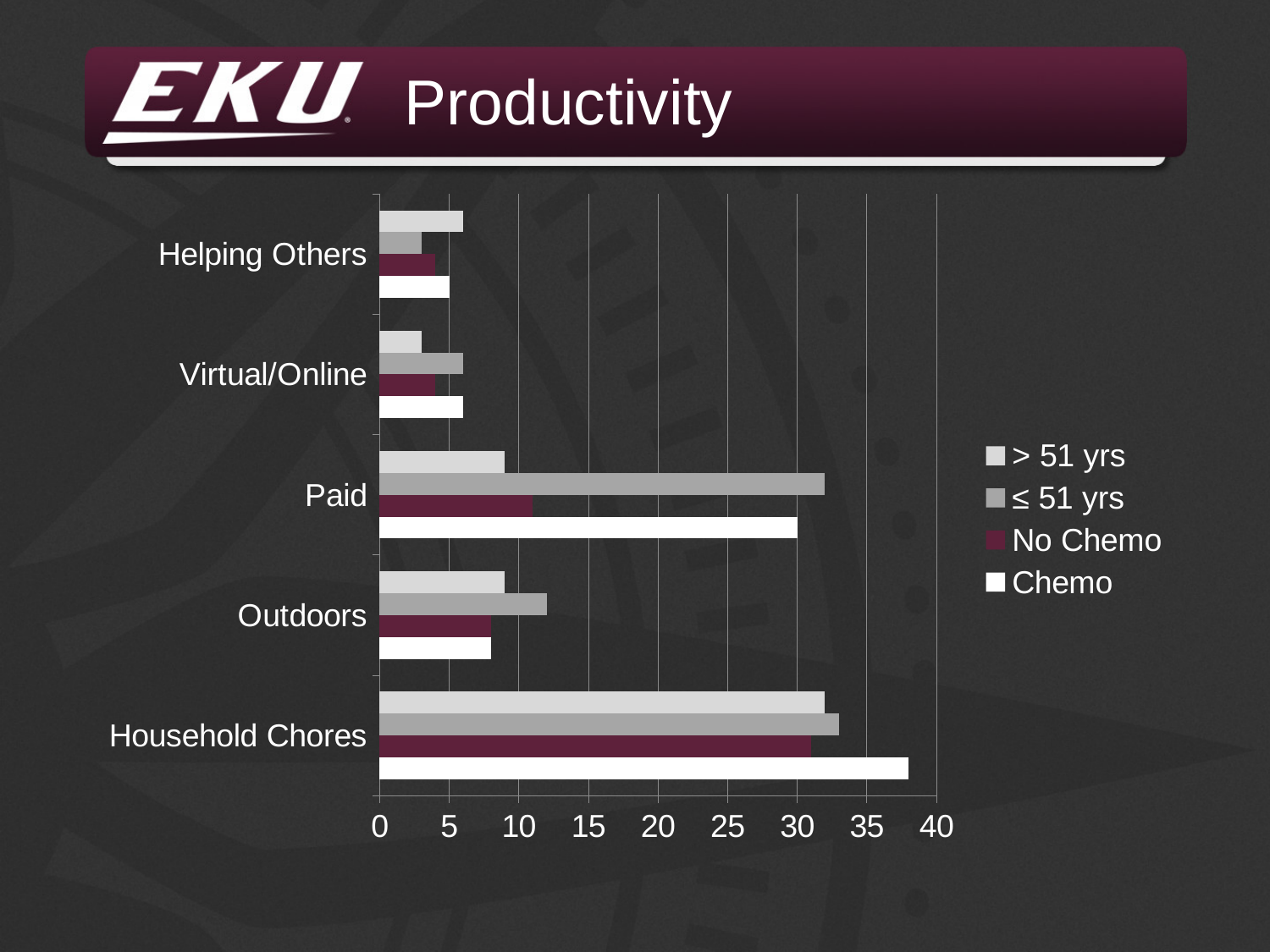

# Productivity

### Chart

| Category | Chemo | No Chemo | ≤ 51 yrs | > 51 yrs |
|---|---|---|---|---|
| Household Chores | 38.0 | 31.0 | 33.0 | 32.0 |
| Outdoors | 8.0 | 8.0 | 12.0 | 9.0 |
| Paid | 30.0 | 11.0 | 32.0 | 9.0 |
| Virtual/Online | 6.0 | 4.0 | 6.0 | 3.0 |
| Helping Others | 5.0 | 4.0 | 3.0 | 6.0 |